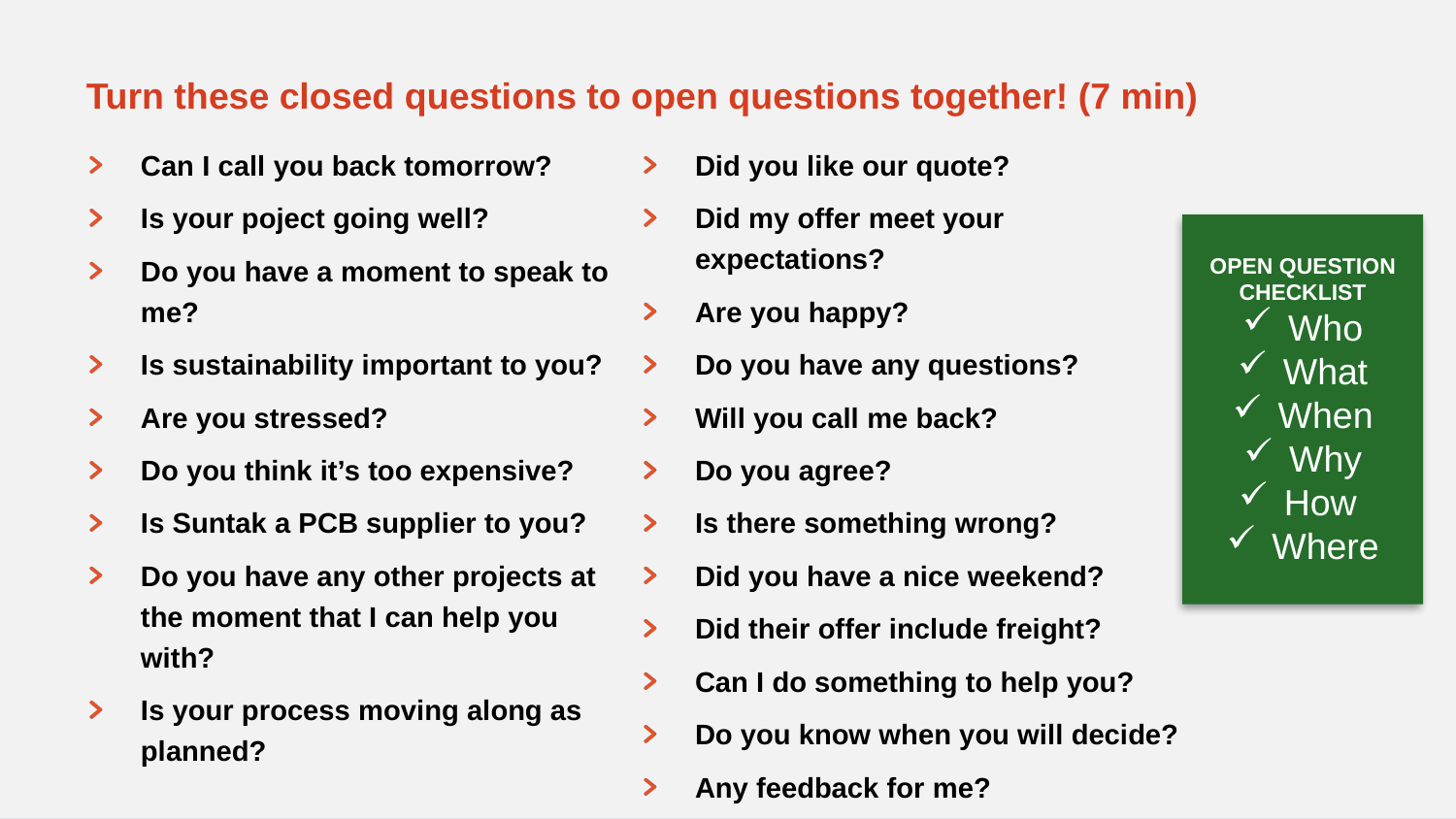

# Turn these closed questions to open questions together! (7 min)
Can I call you back tomorrow?
Is your poject going well?
Do you have a moment to speak to me?
Is sustainability important to you?
Are you stressed?
Do you think it’s too expensive?
Is Suntak a PCB supplier to you?
Do you have any other projects at the moment that I can help you with?
Is your process moving along as planned?
Did you like our quote?
Did my offer meet your expectations?
Are you happy?
Do you have any questions?
Will you call me back?
Do you agree?
Is there something wrong?
Did you have a nice weekend?
Did their offer include freight?
Can I do something to help you?
Do you know when you will decide?
Any feedback for me?
OPEN QUESTION CHECKLIST
Who
What
When
Why
How
Where